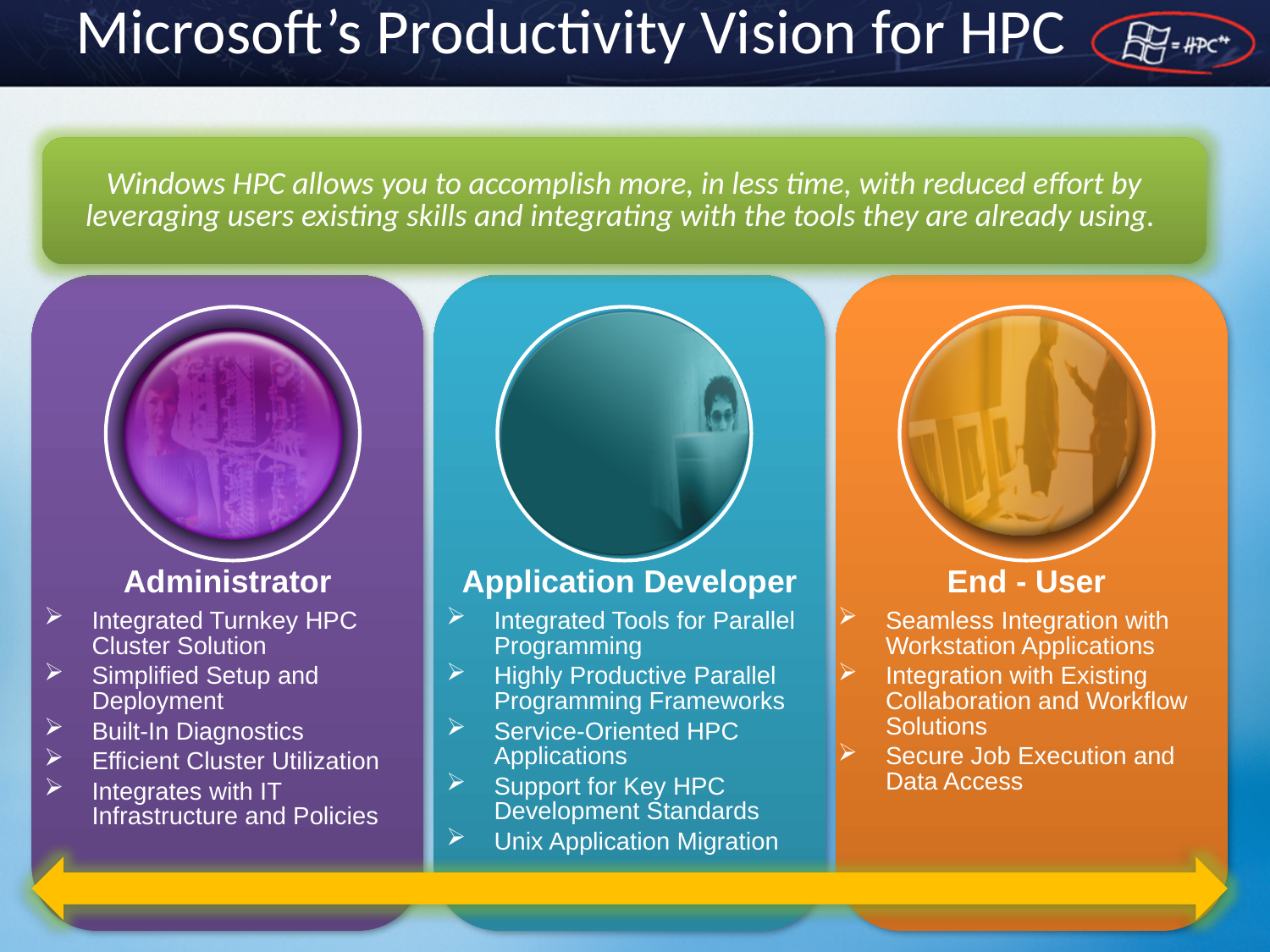

# Microsoft’s Productivity Vision for HPC
Windows HPC allows you to accomplish more, in less time, with reduced effort by leveraging users existing skills and integrating with the tools they are already using.

Administrator
Application Developer
End - User
Integrated Turnkey HPC Cluster Solution
Simplified Setup and Deployment
Built-In Diagnostics
Efficient Cluster Utilization
Integrates with IT Infrastructure and Policies
Integrated Tools for Parallel Programming
Highly Productive Parallel Programming Frameworks
Service-Oriented HPC Applications
Support for Key HPC Development Standards
Unix Application Migration

Seamless Integration with Workstation Applications
Integration with Existing Collaboration and Workflow Solutions
Secure Job Execution and Data Access